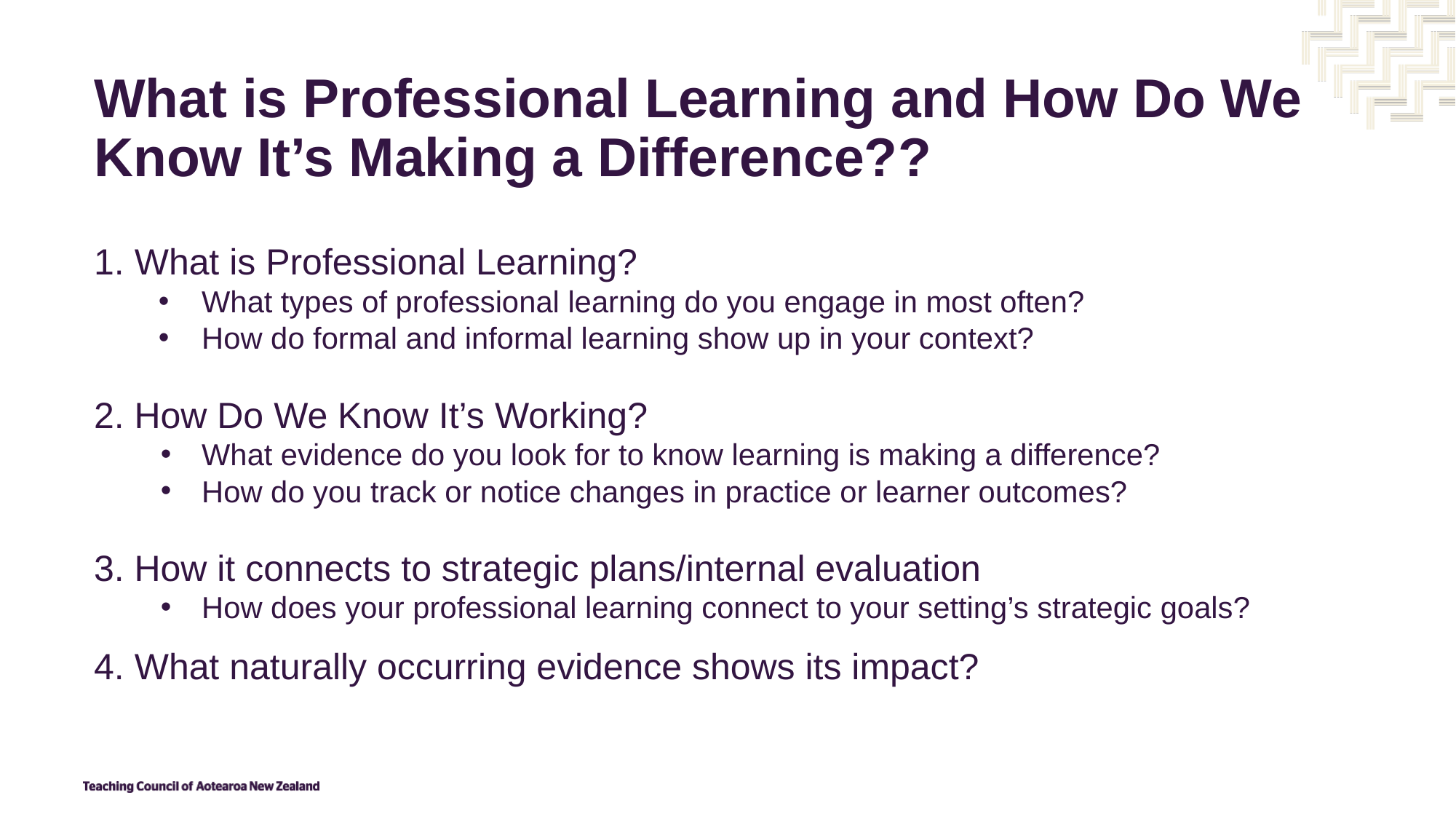

# What is Professional Learning and How Do We Know It’s Making a Difference??
 What is Professional Learning?
What types of professional learning do you engage in most often?
How do formal and informal learning show up in your context?
2. How Do We Know It’s Working?
What evidence do you look for to know learning is making a difference?
How do you track or notice changes in practice or learner outcomes?
3. How it connects to strategic plans/internal evaluation
How does your professional learning connect to your setting’s strategic goals?
 What naturally occurring evidence shows its impact?